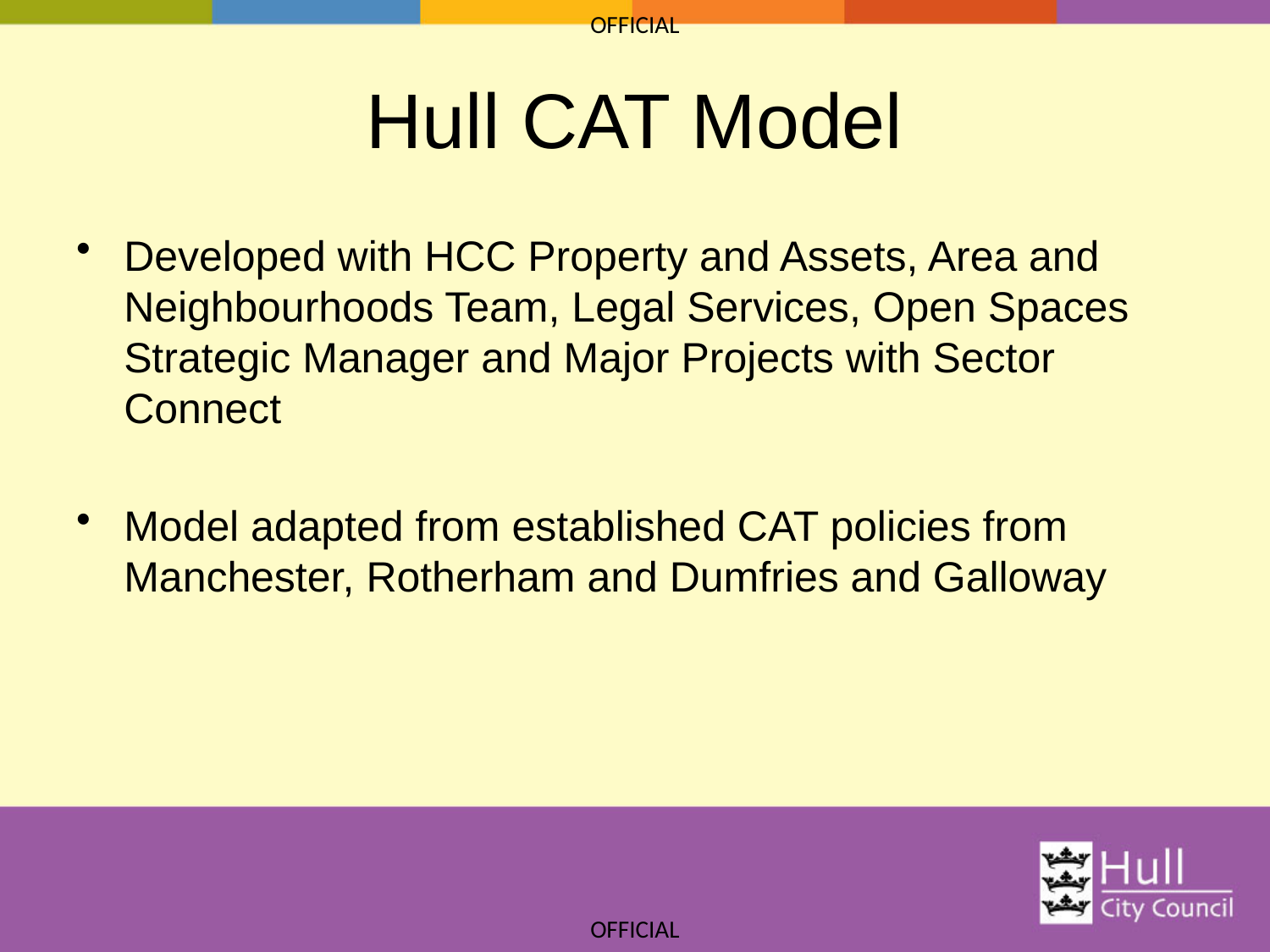

# Hull CAT Model
Developed with HCC Property and Assets, Area and Neighbourhoods Team, Legal Services, Open Spaces Strategic Manager and Major Projects with Sector Connect

Model adapted from established CAT policies from Manchester, Rotherham and Dumfries and Galloway